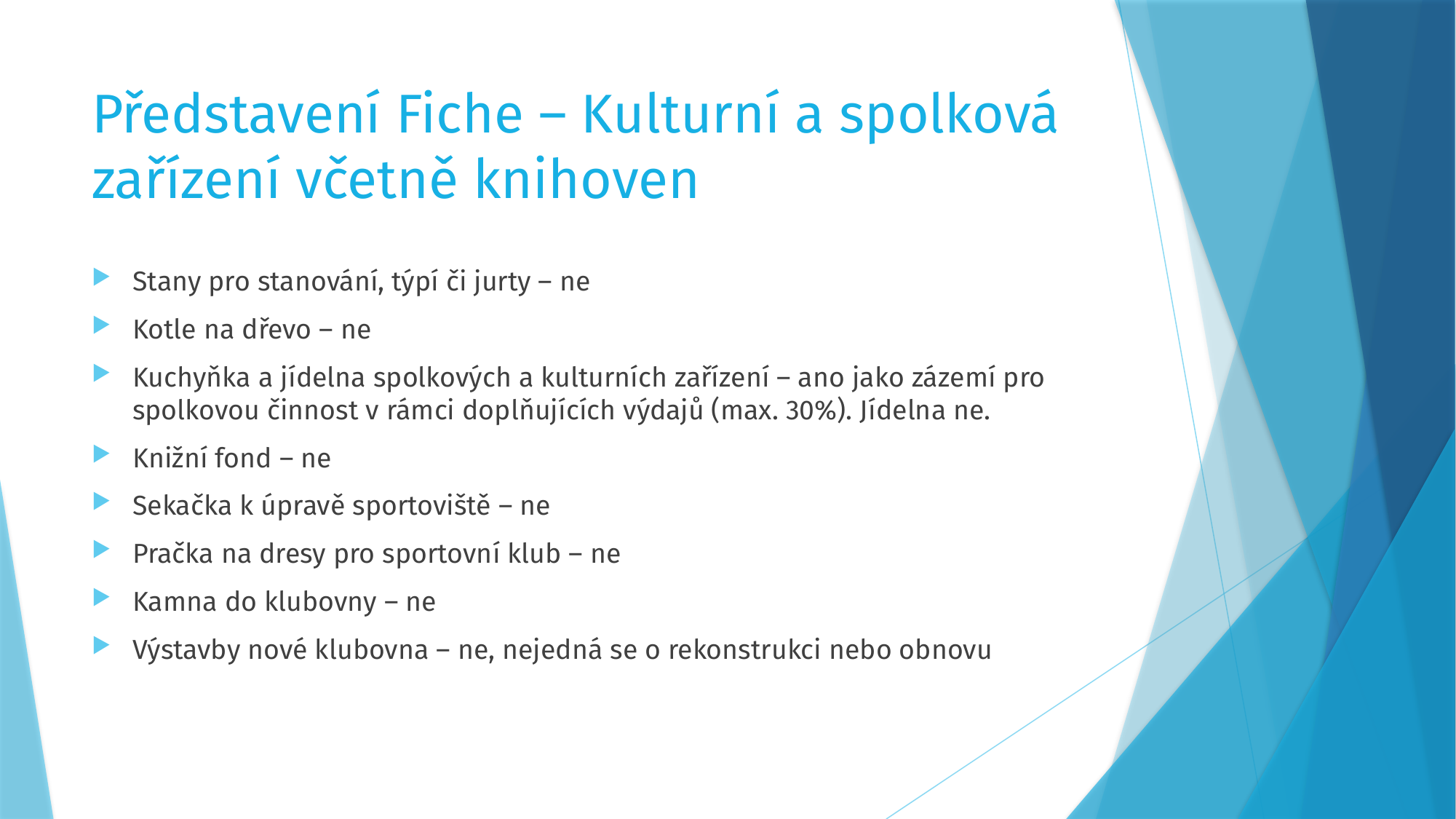

# Představení Fiche – Kulturní a spolková zařízení včetně knihoven
Stany pro stanování, týpí či jurty – ne
Kotle na dřevo – ne
Kuchyňka a jídelna spolkových a kulturních zařízení – ano jako zázemí pro spolkovou činnost v rámci doplňujících výdajů (max. 30%). Jídelna ne.
Knižní fond – ne
Sekačka k úpravě sportoviště – ne
Pračka na dresy pro sportovní klub – ne
Kamna do klubovny – ne
Výstavby nové klubovna – ne, nejedná se o rekonstrukci nebo obnovu